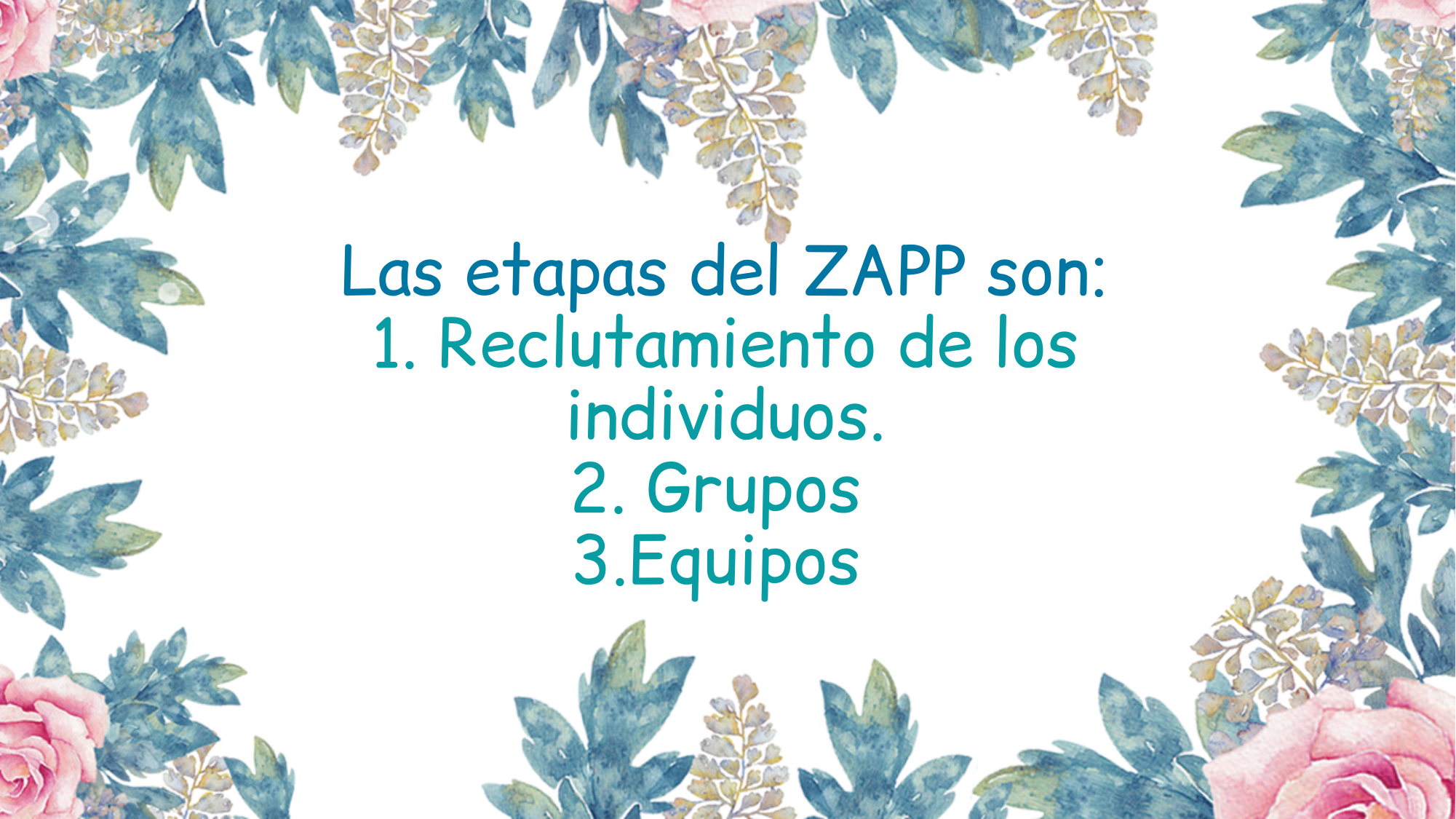

# Las etapas del ZAPP son: 1. Reclutamiento de los individuos. 2. Grupos 3.Equipos